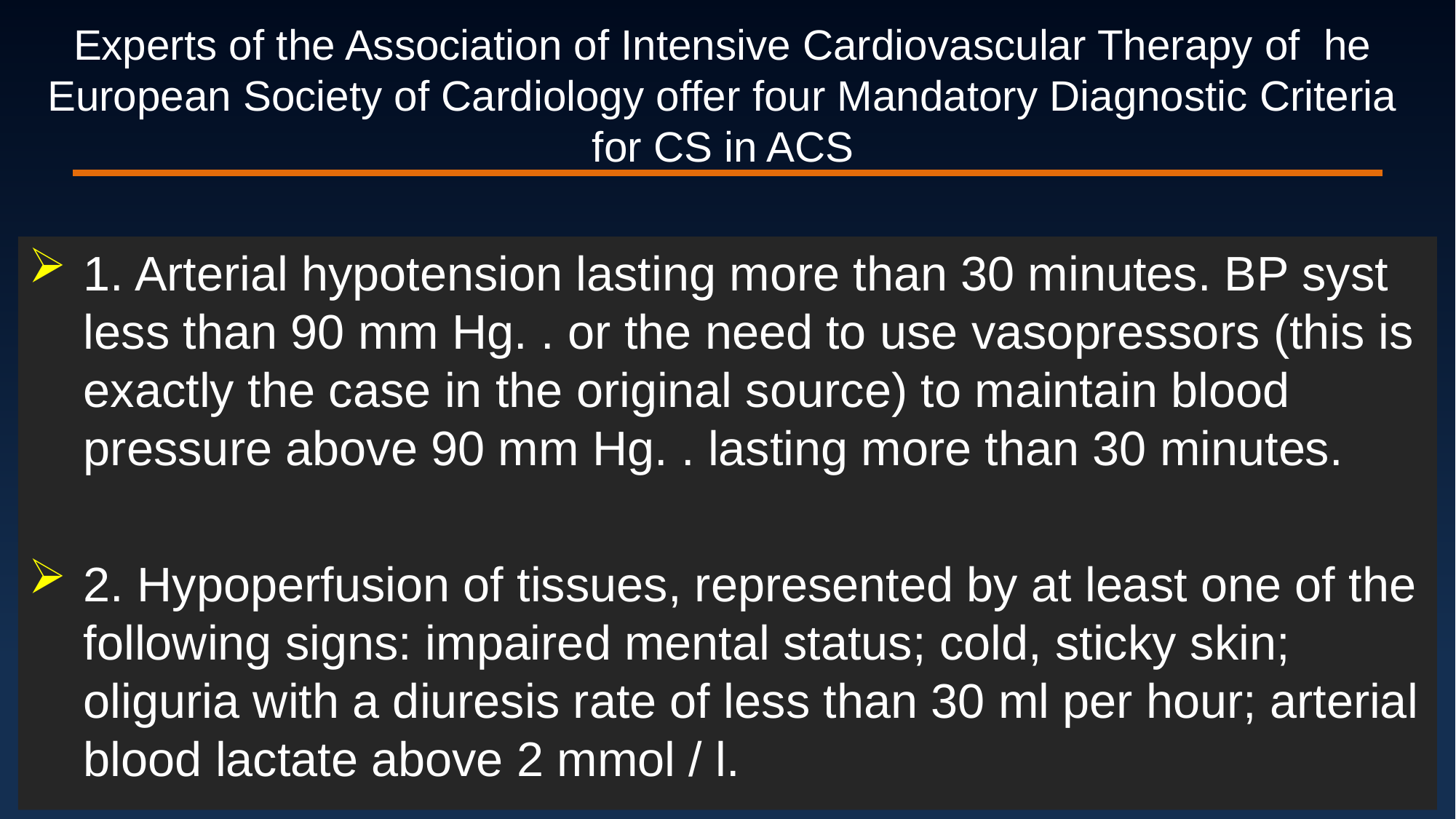

# Experts of the Association of Intensive Cardiovascular Therapy of  he European Society of Cardiology offer four Mandatory Diagnostic Criteria for CS in ACS
1. Arterial hypotension lasting more than 30 minutes. BP syst less than 90 mm Hg. . or the need to use vasopressors (this is exactly the case in the original source) to maintain blood pressure above 90 mm Hg. . lasting more than 30 minutes.

2. Hypoperfusion of tissues, represented by at least one of the following signs: impaired mental status; cold, sticky skin; oliguria with a diuresis rate of less than 30 ml per hour; arterial blood lactate above 2 mmol / l.